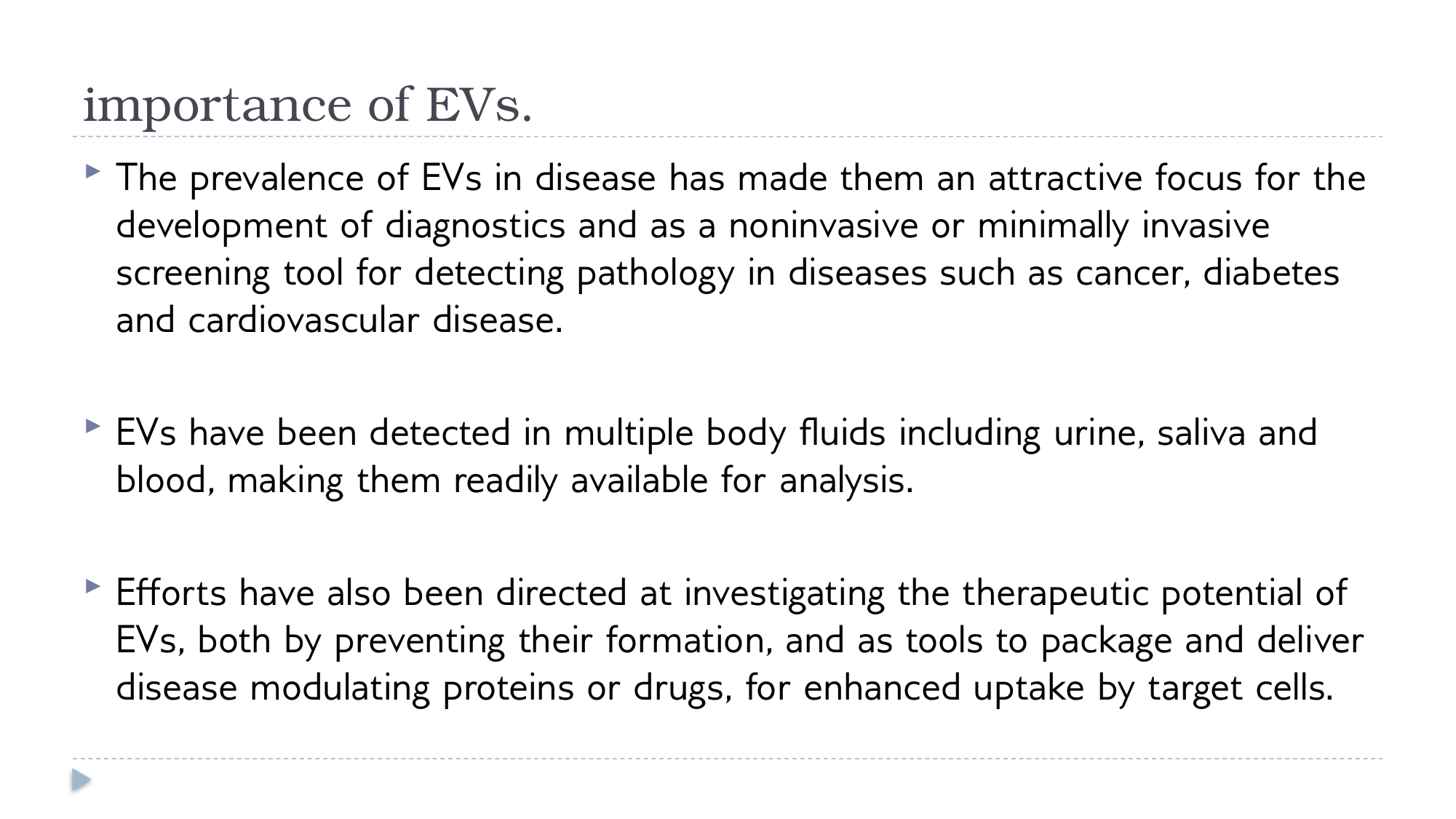

# importance of EVs.
The prevalence of EVs in disease has made them an attractive focus for the development of diagnostics and as a noninvasive or minimally invasive screening tool for detecting pathology in diseases such as cancer, diabetes and cardiovascular disease.

EVs have been detected in multiple body fluids including urine, saliva and blood, making them readily available for analysis.

Efforts have also been directed at investigating the therapeutic potential of EVs, both by preventing their formation, and as tools to package and deliver disease modulating proteins or drugs, for enhanced uptake by target cells.